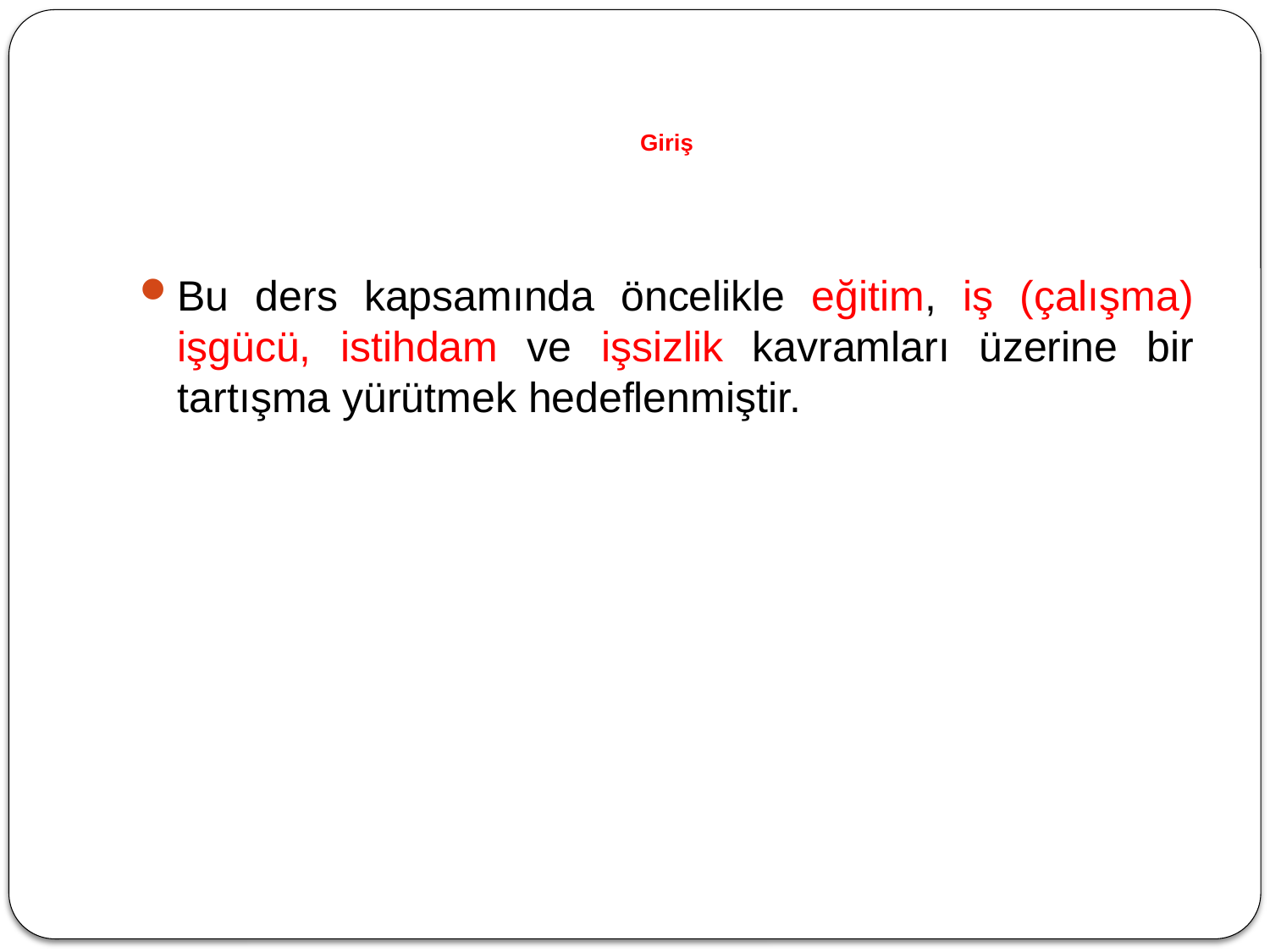

# Giriş

Bu ders kapsamında öncelikle eğitim, iş (çalışma) işgücü, istihdam ve işsizlik kavramları üzerine bir tartışma yürütmek hedeflenmiştir.